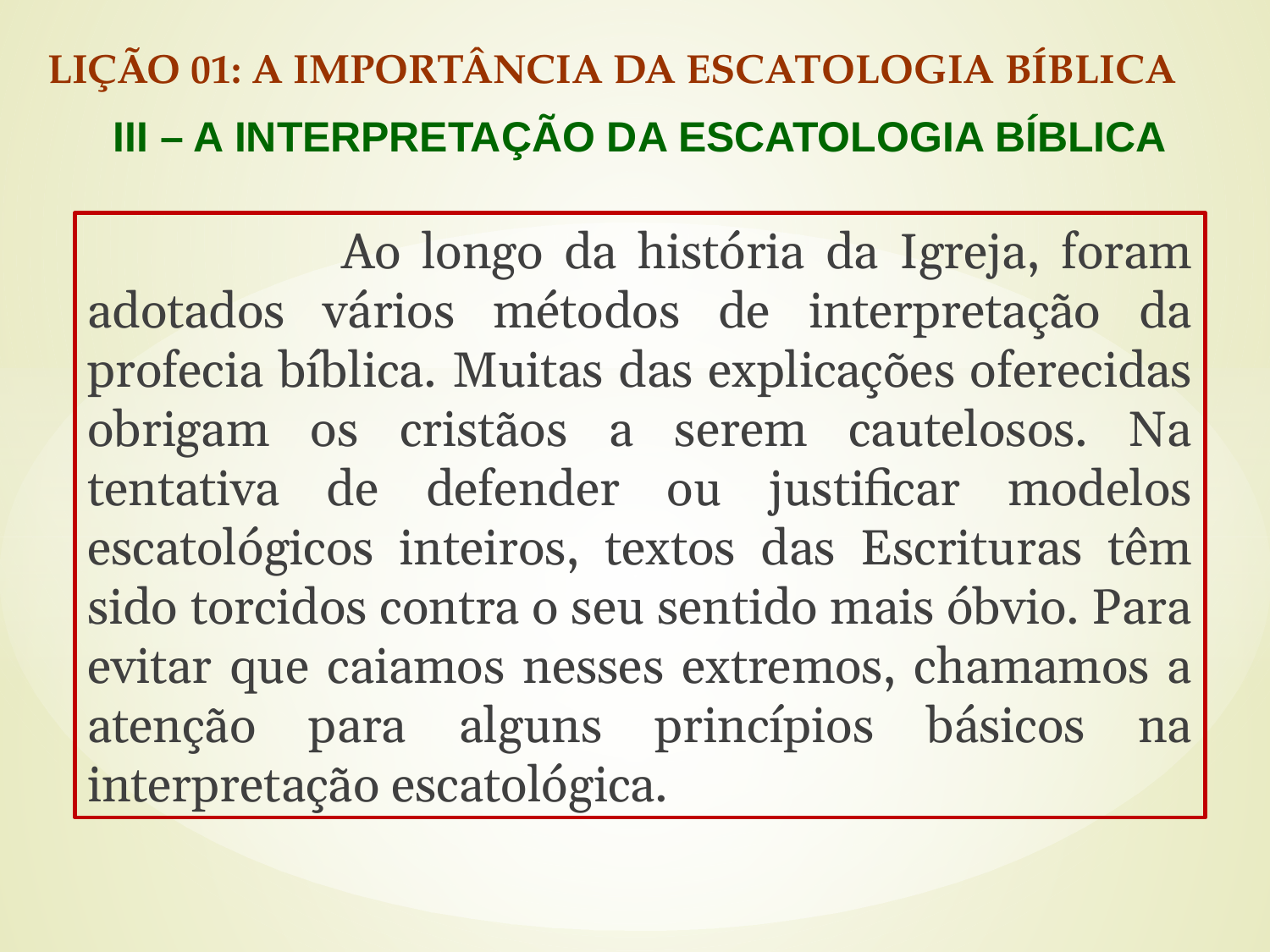

LIÇÃO 01: A IMPORTÂNCIA DA ESCATOLOGIA BÍBLICA
III – A INTERPRETAÇÃO DA ESCATOLOGIA BÍBLICA
#
		Ao longo da história da Igreja, foram adotados vários métodos de interpretação da profecia bíblica. Muitas das explicações oferecidas obrigam os cristãos a serem cautelosos. Na tentativa de defender ou justificar modelos escatológicos inteiros, textos das Escrituras têm sido torcidos contra o seu sentido mais óbvio. Para evitar que caiamos nesses extremos, chamamos a atenção para alguns princípios básicos na interpretação escatológica.